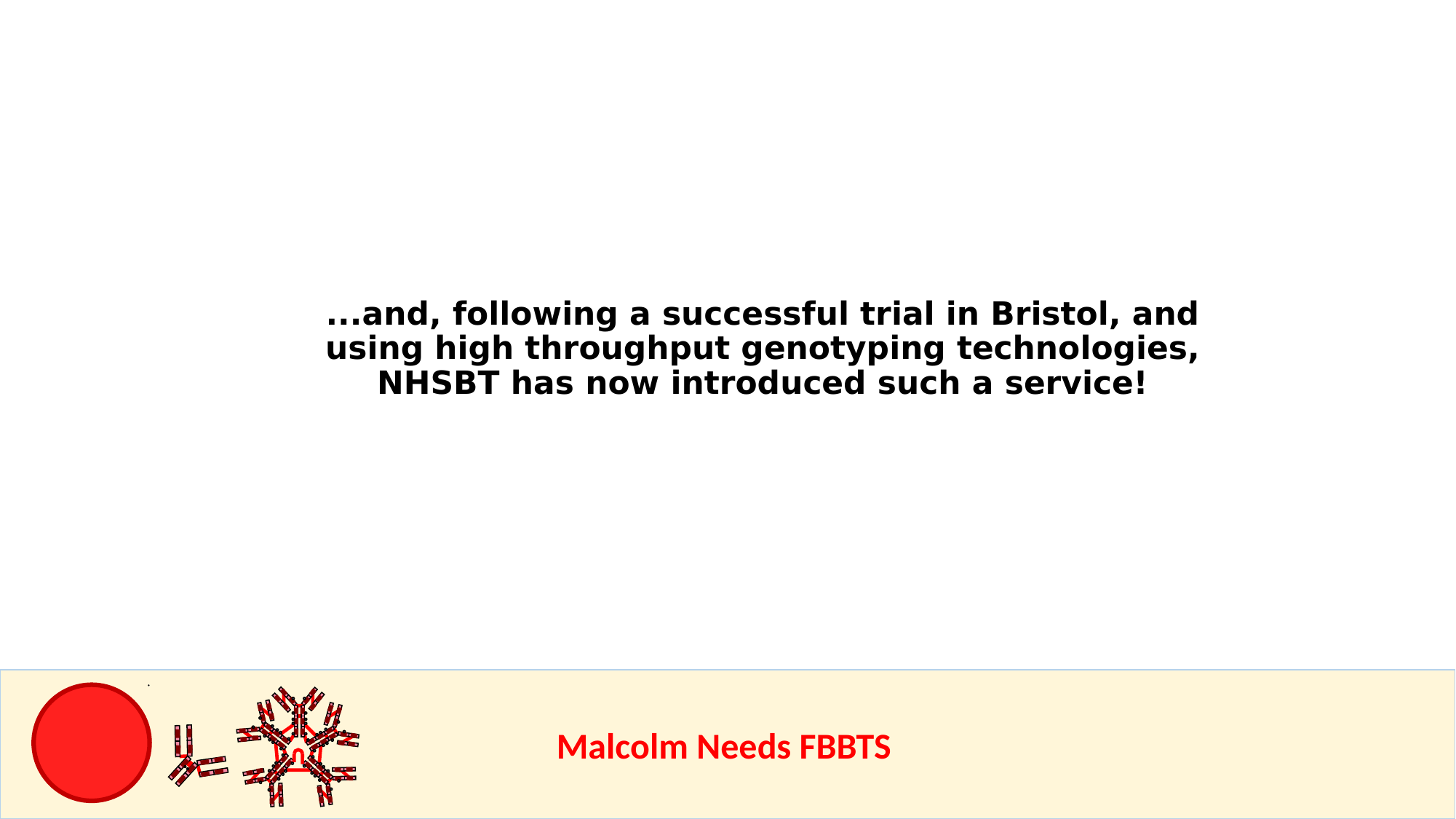

...and, following a successful trial in Bristol, and using high throughput genotyping technologies, NHSBT has now introduced such a service!
					Malcolm Needs FBBTS